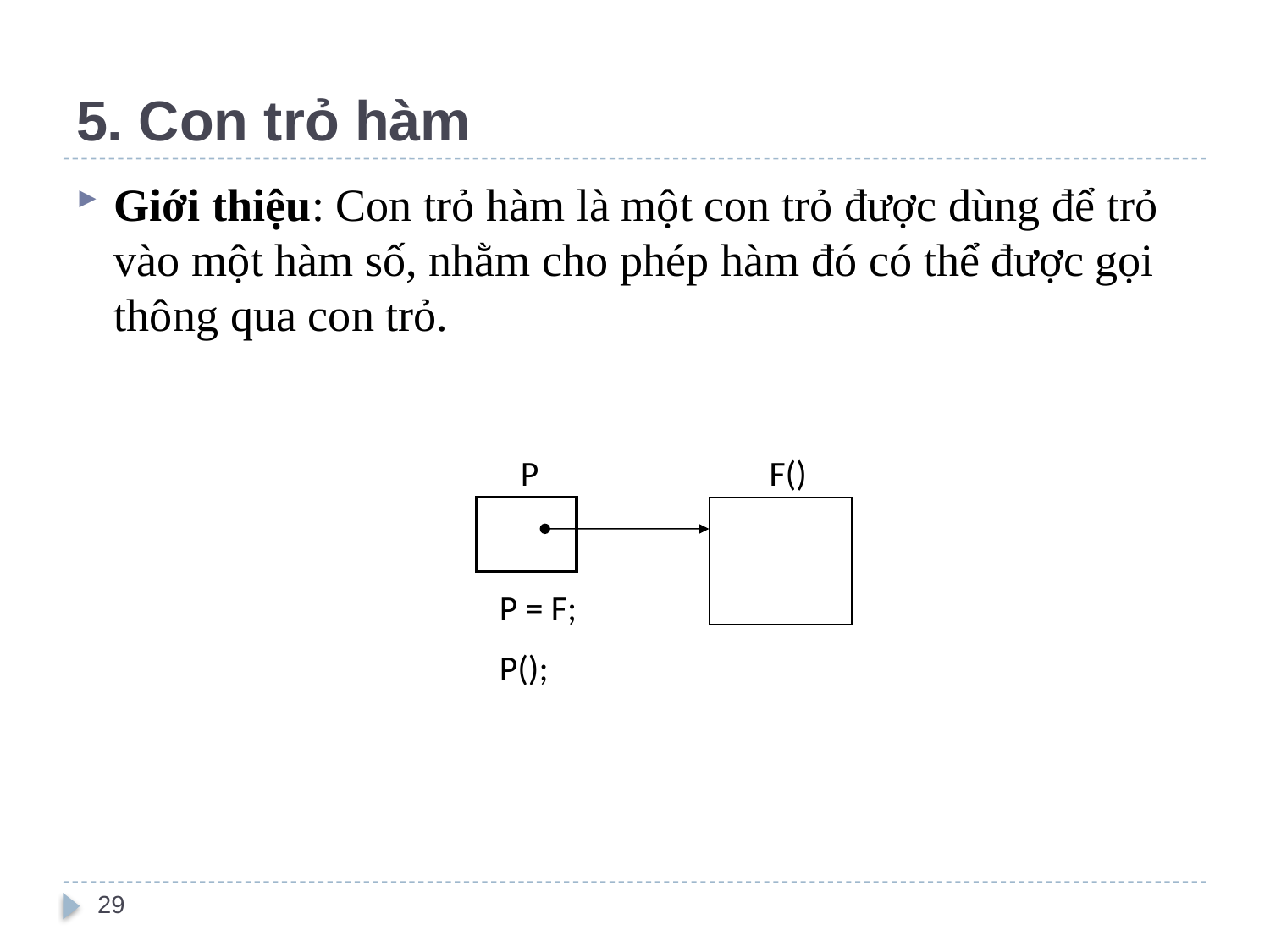

# 5. Con trỏ hàm
Giới thiệu: Con trỏ hàm là một con trỏ được dùng để trỏ vào một hàm số, nhằm cho phép hàm đó có thể được gọi thông qua con trỏ.
P
F()

P = F;
P();

29